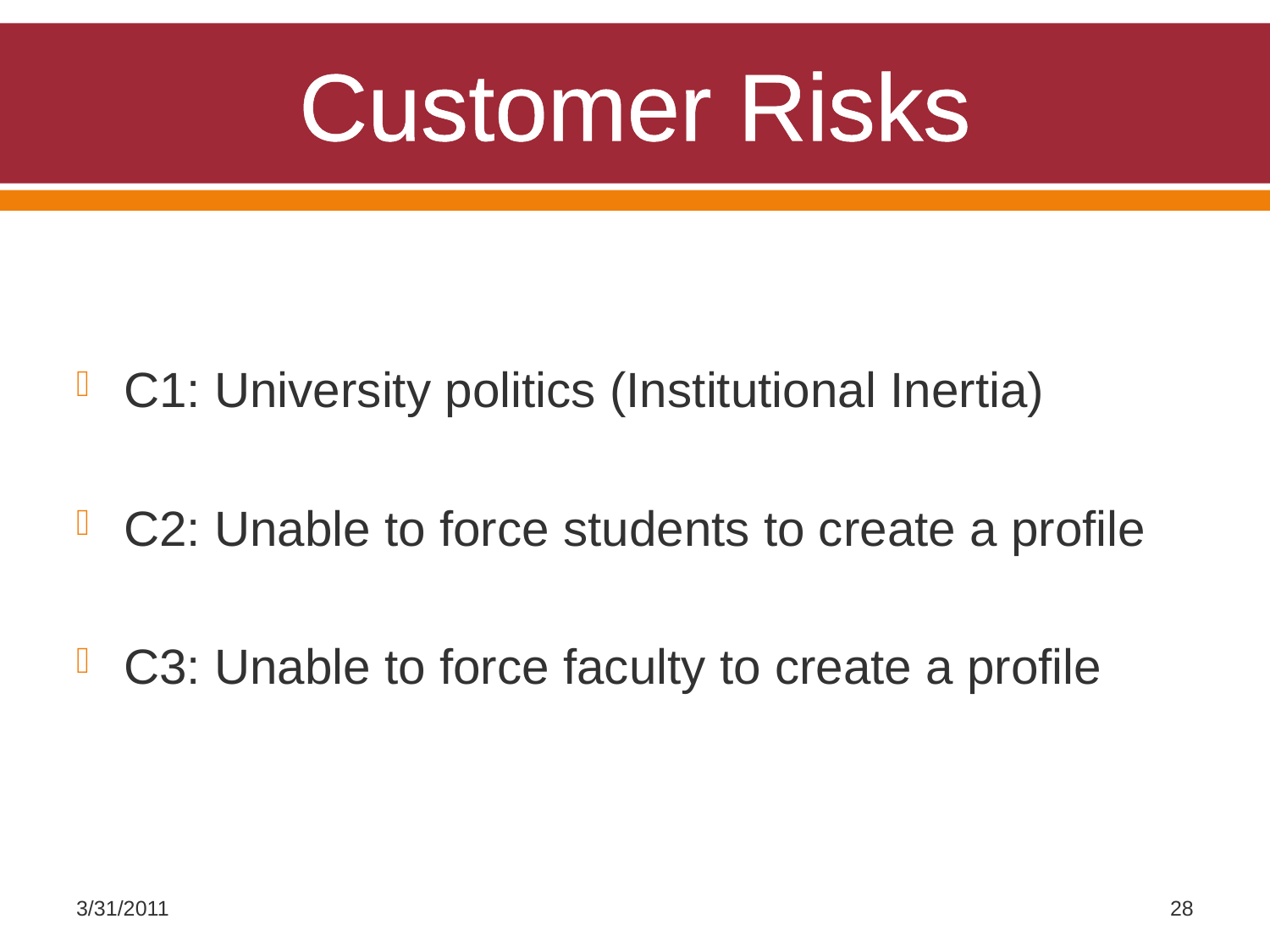

# Customer Risks

C1: University politics (Institutional Inertia)

C2: Unable to force students to create a profile

C3: Unable to force faculty to create a profile
3/31/2011
28